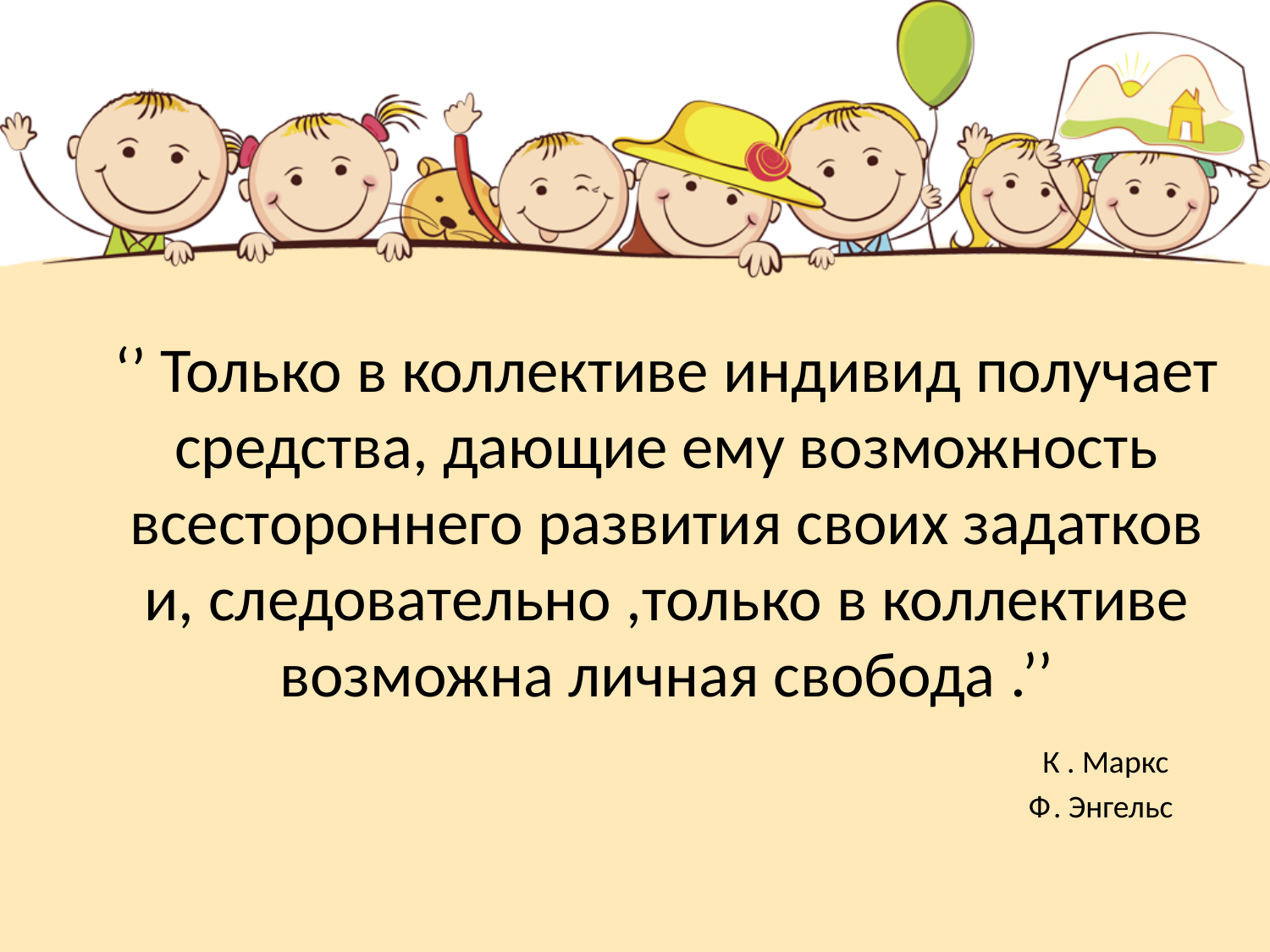

# ‘’ Только в коллективе индивид получает средства, дающие ему возможность всестороннего развития своих задатков и, следовательно ,только в коллективе возможна личная свобода .’’ К . Маркс Ф. Энгельс